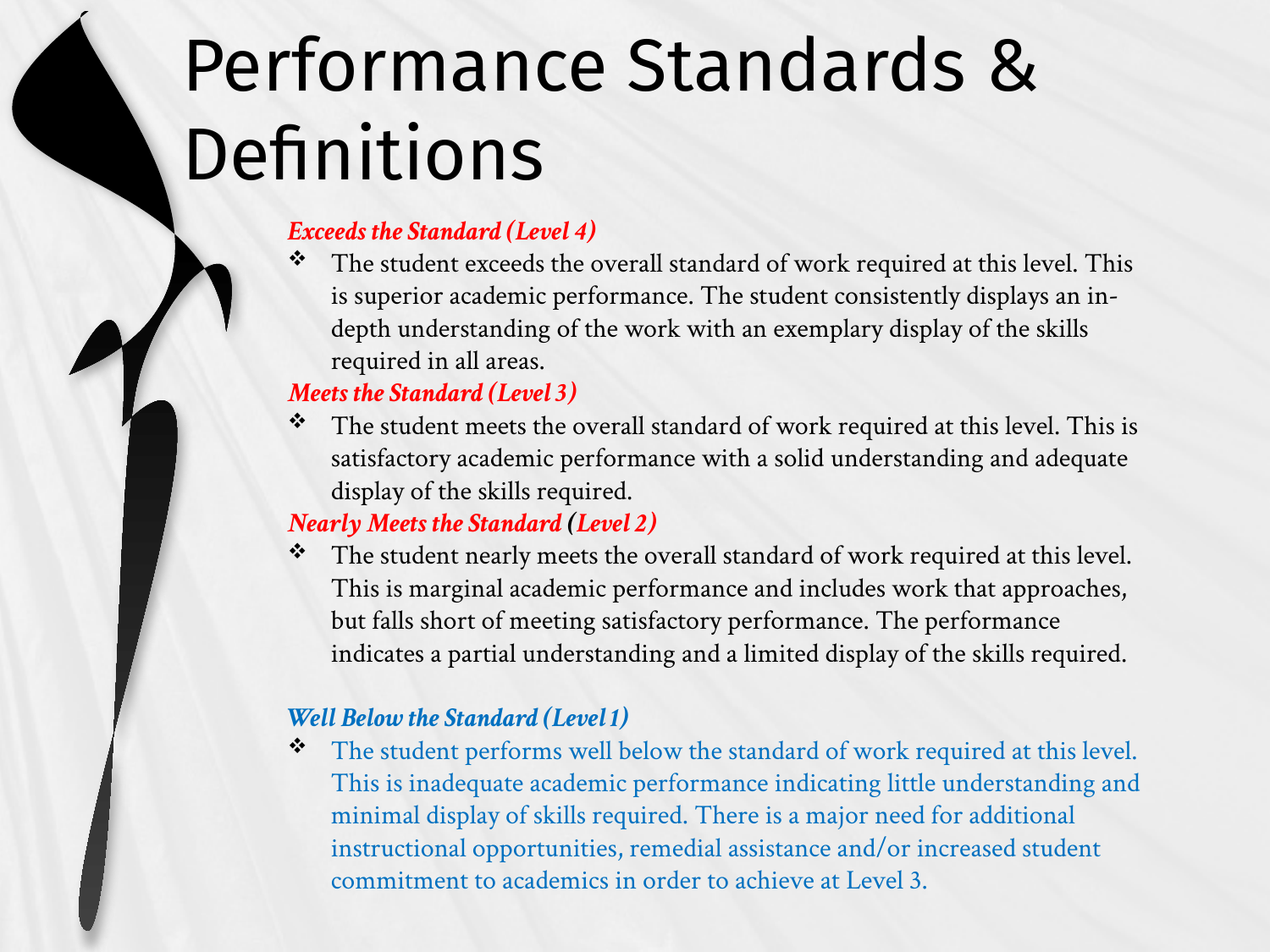

# Performance Standards & Definitions
Exceeds the Standard (Level 4)
The student exceeds the overall standard of work required at this level. This is superior academic performance. The student consistently displays an in-depth understanding of the work with an exemplary display of the skills required in all areas.
Meets the Standard (Level 3)
The student meets the overall standard of work required at this level. This is satisfactory academic performance with a solid understanding and adequate display of the skills required.
Nearly Meets the Standard (Level 2)
The student nearly meets the overall standard of work required at this level. This is marginal academic performance and includes work that approaches, but falls short of meeting satisfactory performance. The performance indicates a partial understanding and a limited display of the skills required.

Well Below the Standard (Level 1)
The student performs well below the standard of work required at this level. This is inadequate academic performance indicating little understanding and minimal display of skills required. There is a major need for additional instructional opportunities, remedial assistance and/or increased student commitment to academics in order to achieve at Level 3.